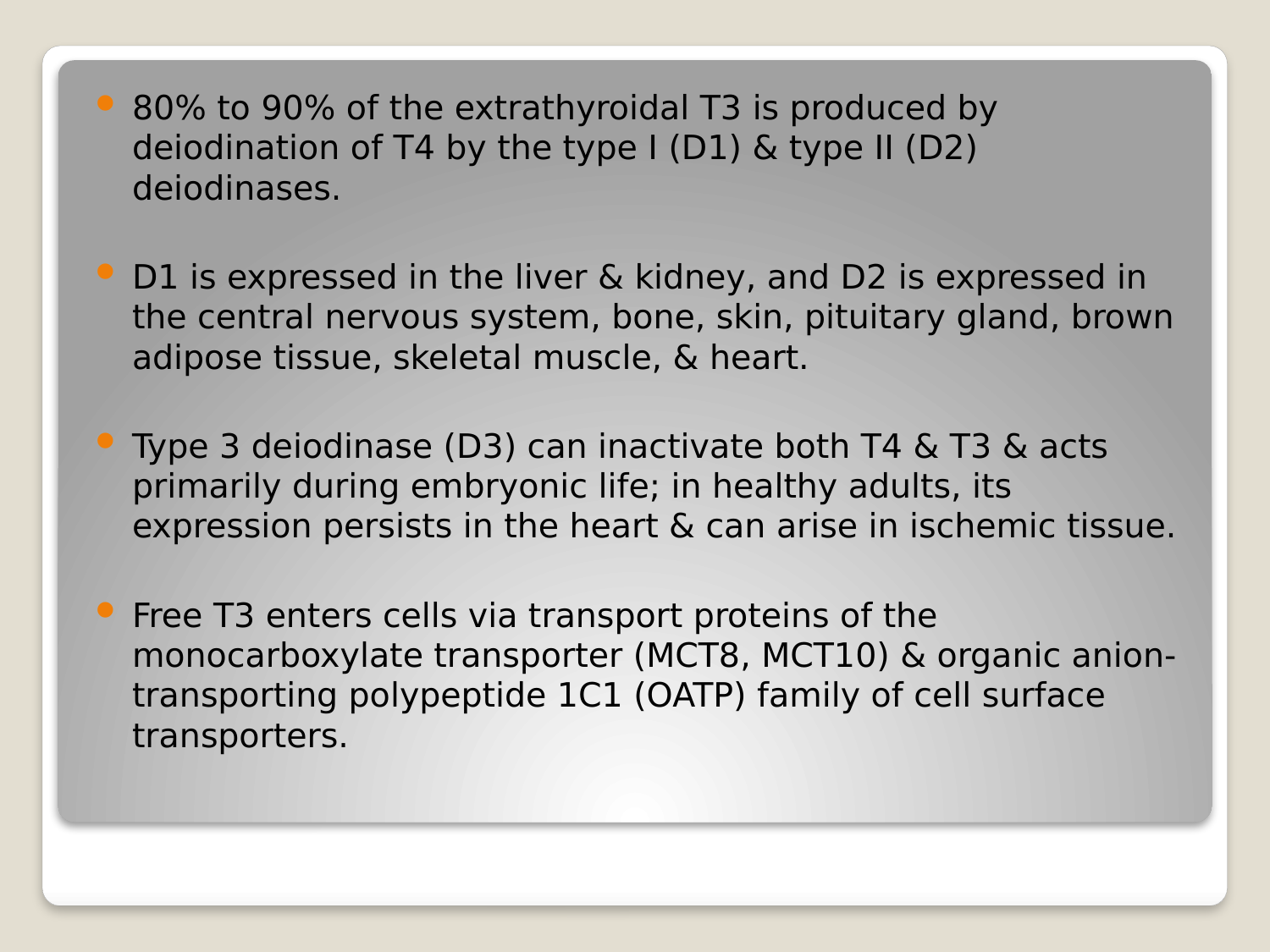

80% to 90% of the extrathyroidal T3 is produced by deiodination of T4 by the type I (D1) & type II (D2) deiodinases.

D1 is expressed in the liver & kidney, and D2 is expressed in the central nervous system, bone, skin, pituitary gland, brown adipose tissue, skeletal muscle, & heart.

Type 3 deiodinase (D3) can inactivate both T4 & T3 & acts primarily during embryonic life; in healthy adults, its expression persists in the heart & can arise in ischemic tissue.

Free T3 enters cells via transport proteins of the monocarboxylate transporter (MCT8, MCT10) & organic anion-transporting polypeptide 1C1 (OATP) family of cell surface transporters.